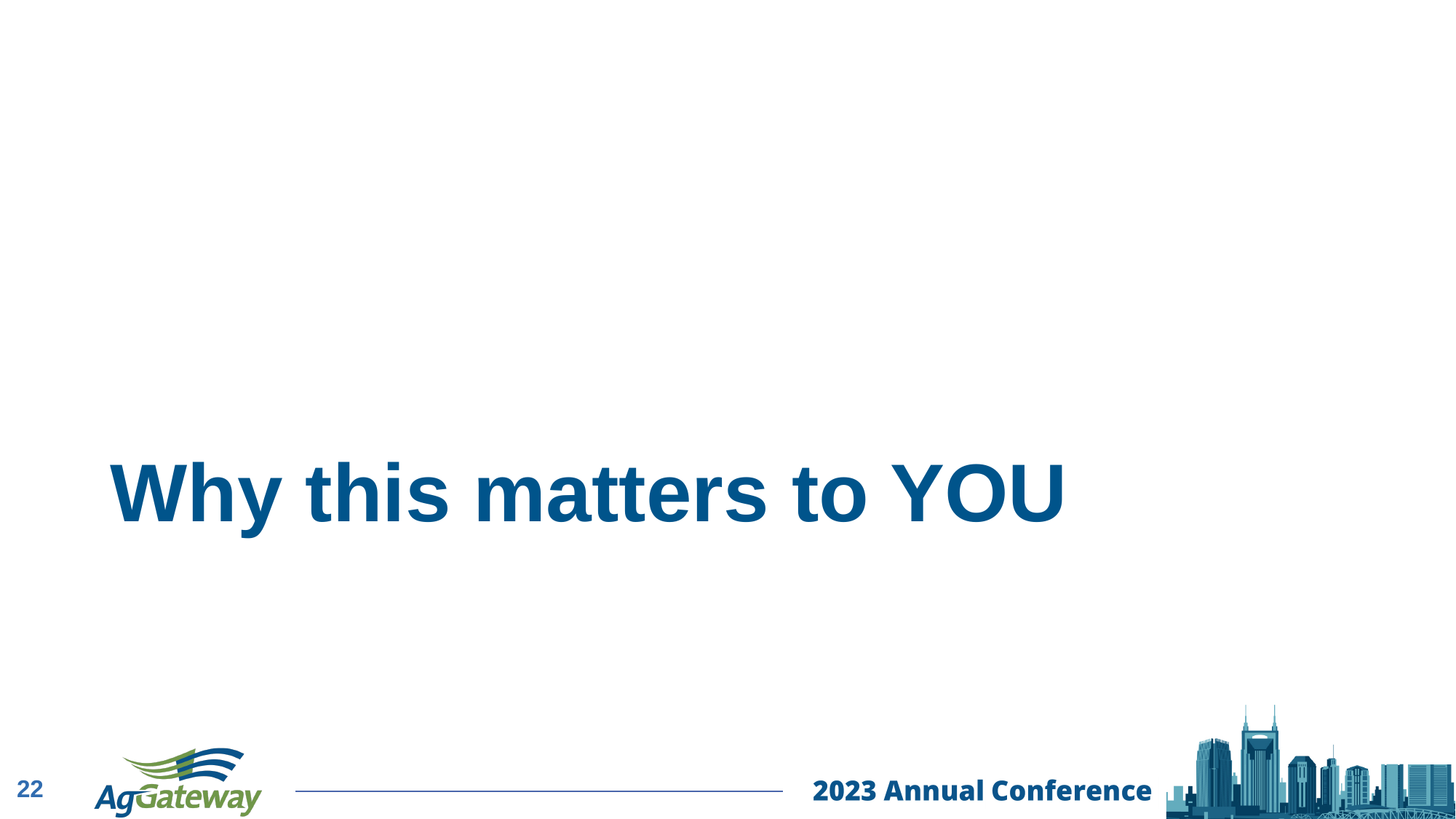

# Why this matters to YOU

22